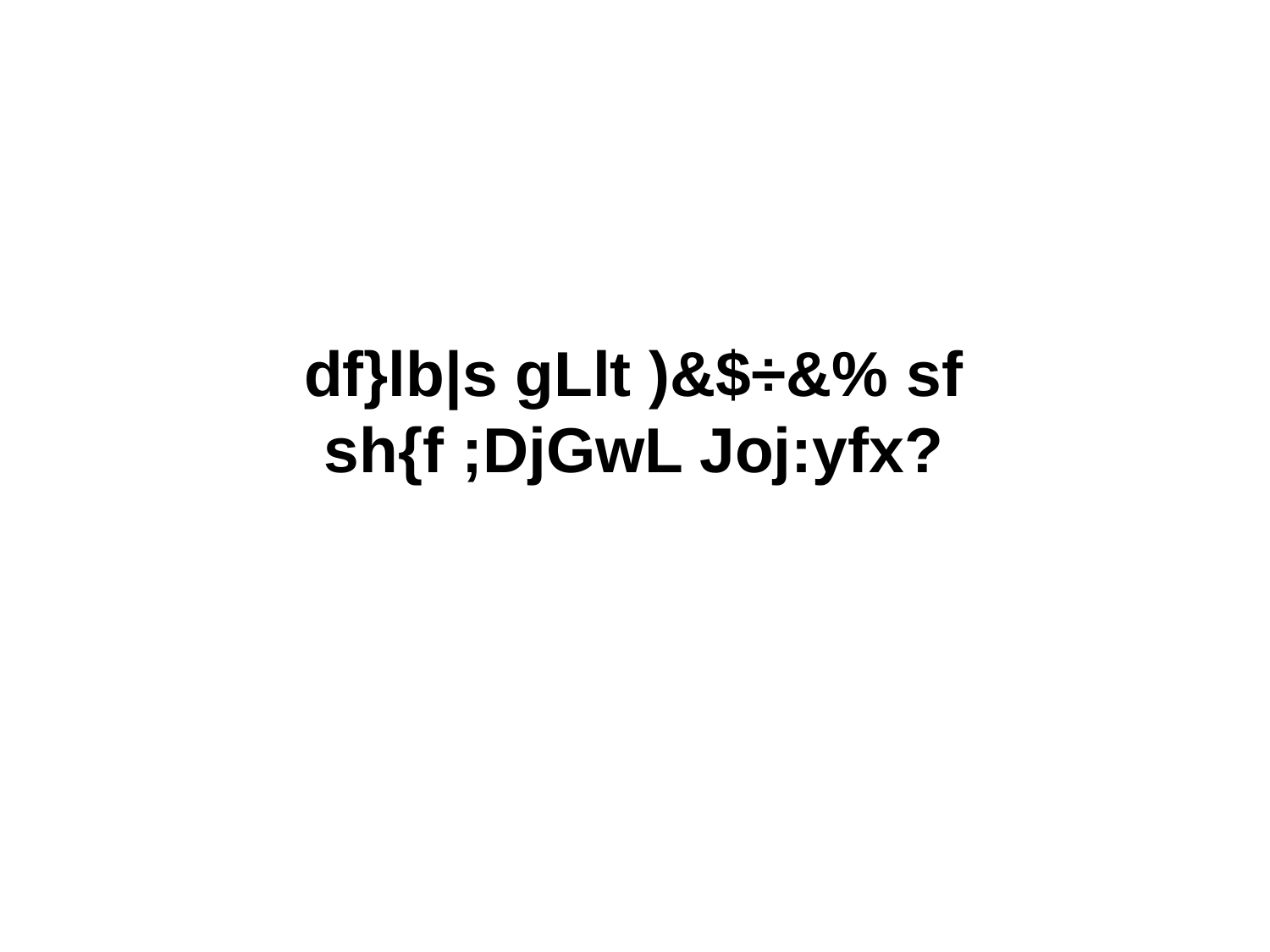

df}lb|s gLlt )&$÷&% sf sh{f ;DjGwL Joj:yfx?